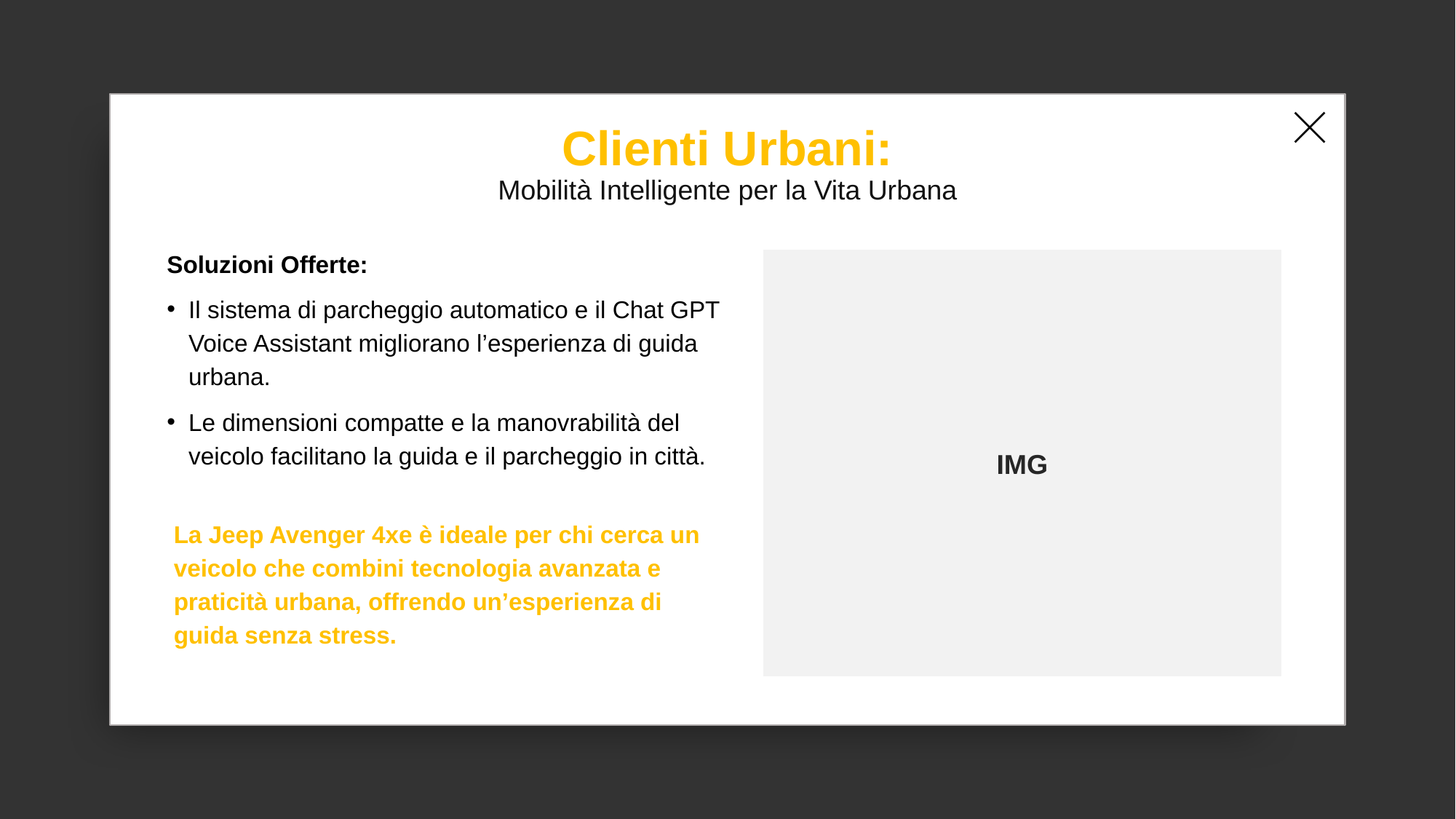

Clienti Urbani:
Mobilità Intelligente per la Vita Urbana
20°
Soluzioni Offerte:
Il sistema di parcheggio automatico e il Chat GPT Voice Assistant migliorano l’esperienza di guida urbana.
Le dimensioni compatte e la manovrabilità del veicolo facilitano la guida e il parcheggio in città.
IMG
La Jeep Avenger 4xe è ideale per chi cerca un veicolo che combini tecnologia avanzata e praticità urbana, offrendo un’esperienza di guida senza stress.